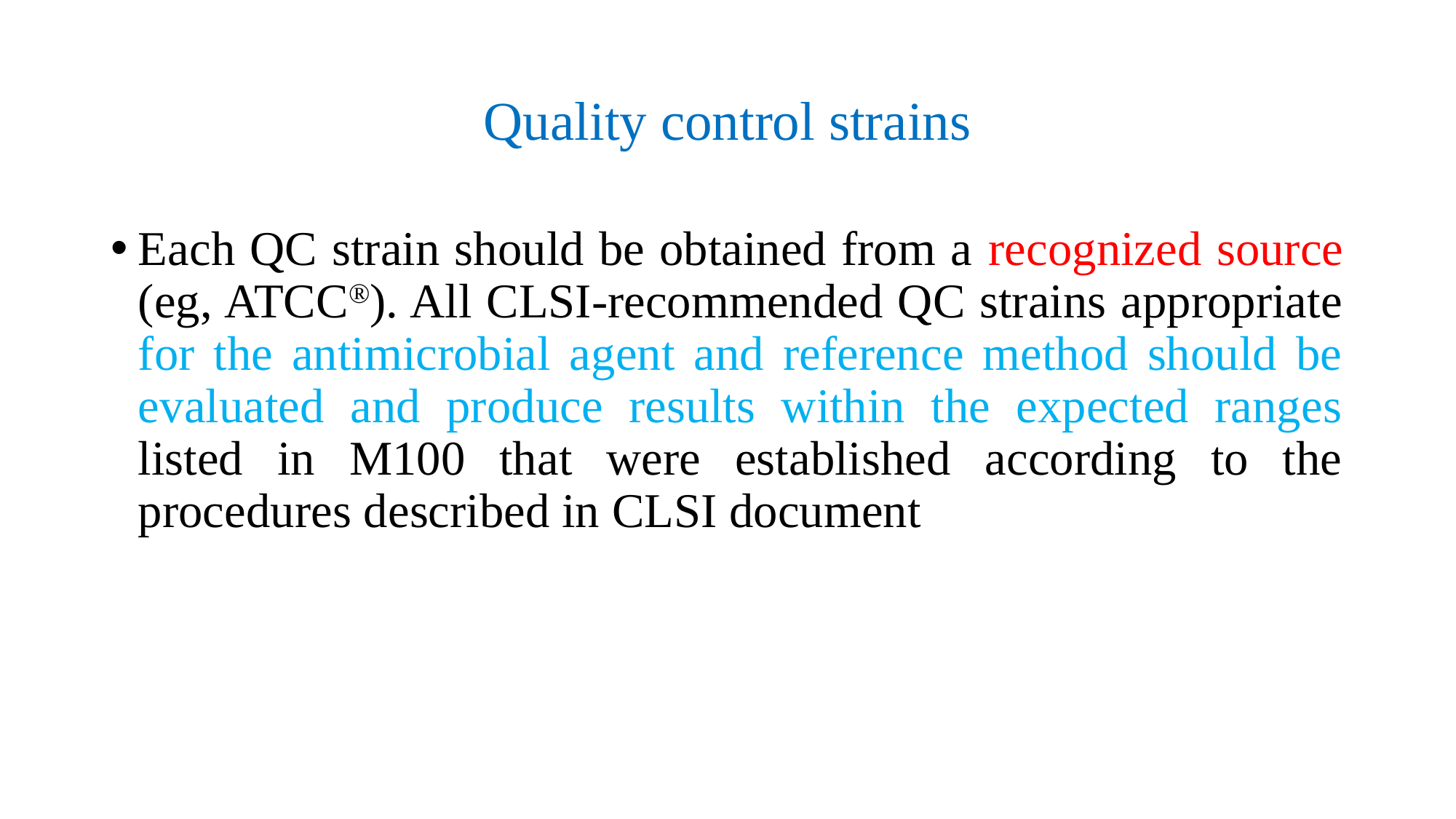

# Quality control strains
Each QC strain should be obtained from a recognized source (eg, ATCC®). All CLSI-recommended QC strains appropriate for the antimicrobial agent and reference method should be evaluated and produce results within the expected ranges listed in M100 that were established according to the procedures described in CLSI document